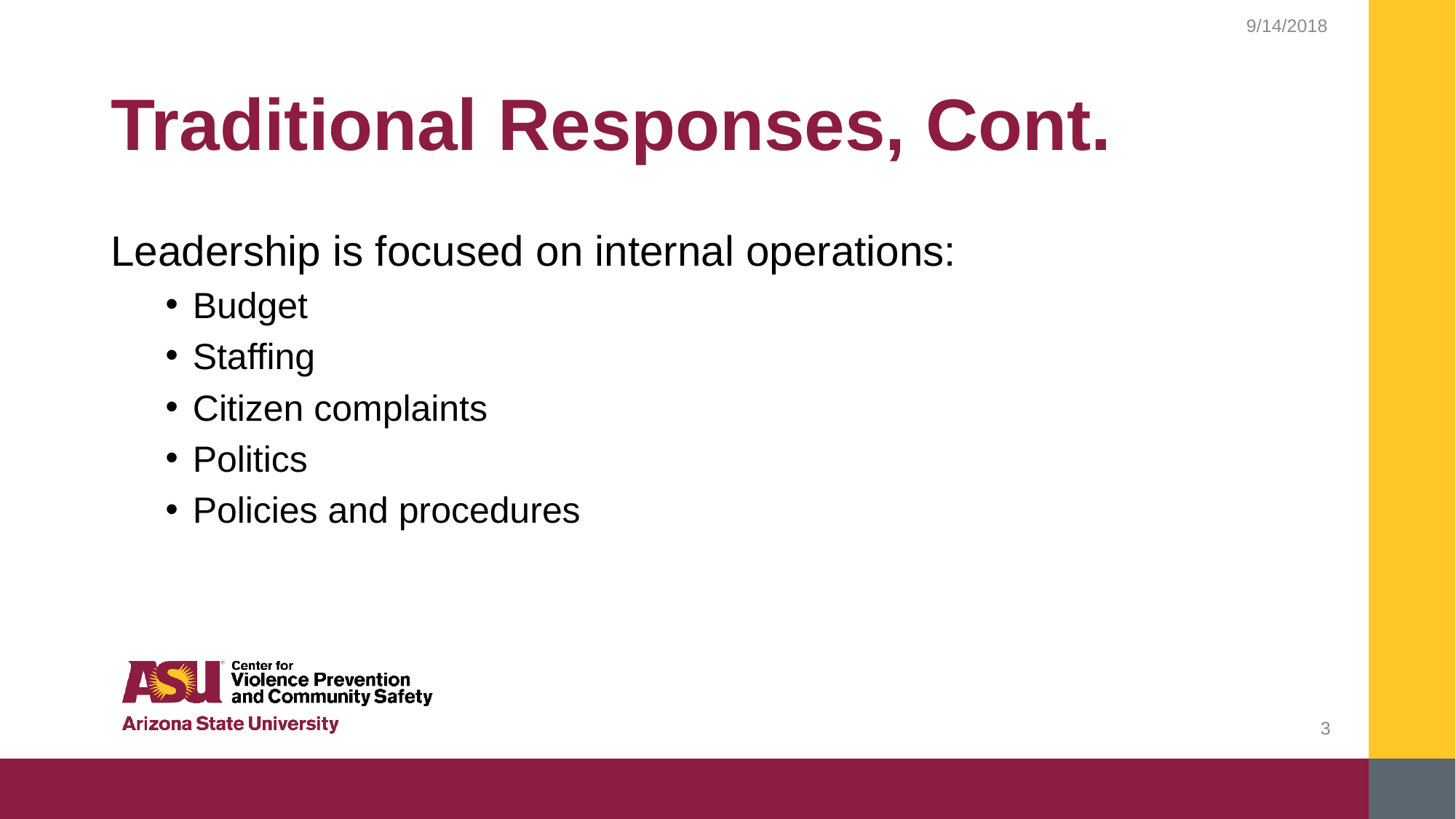

9/14/2018
# Traditional Responses, Cont.
Leadership is focused on internal operations:
Budget
Staffing
Citizen complaints
Politics
Policies and procedures
3